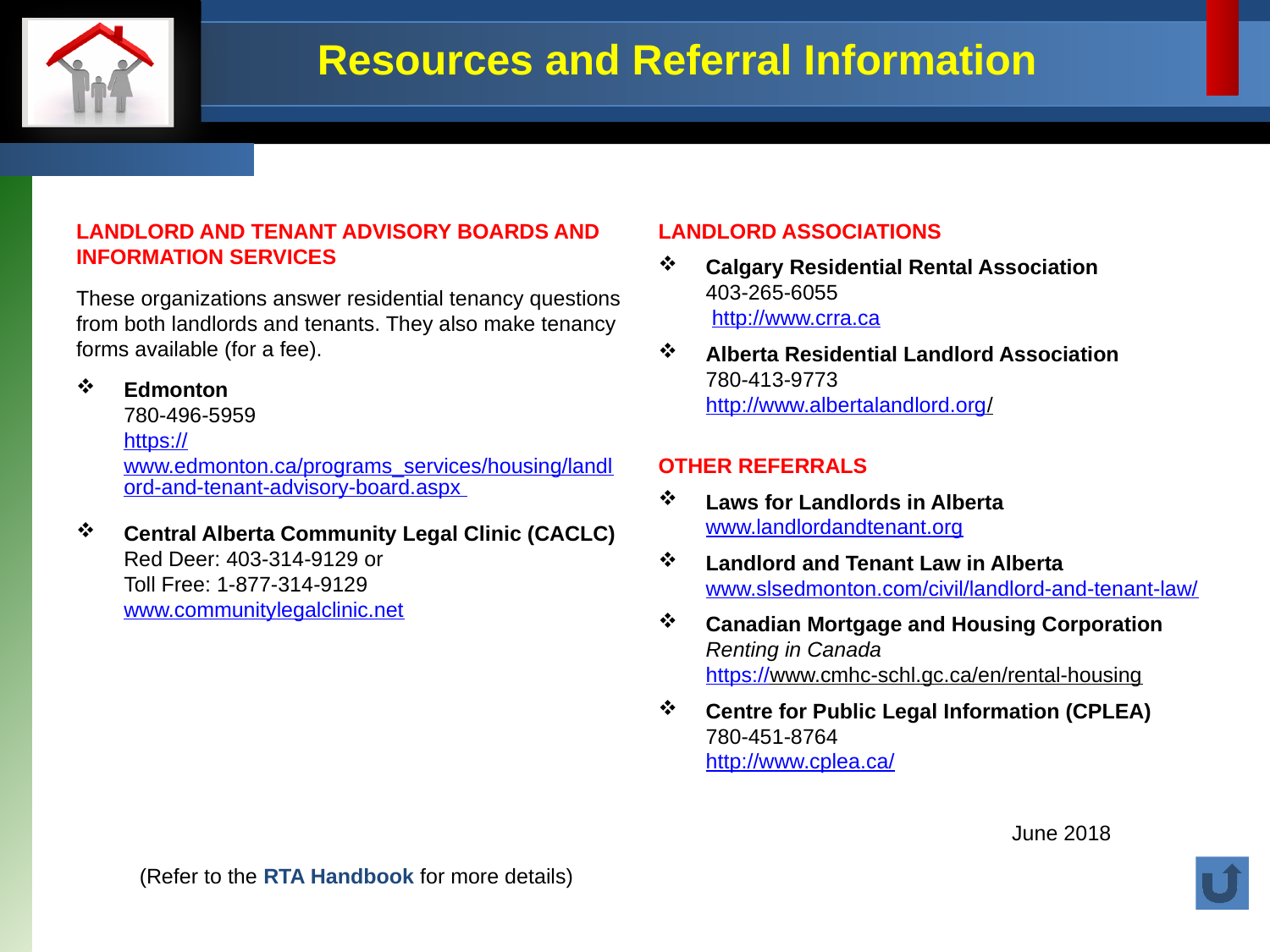

# Resources and Referral Information
LANDLORD AND TENANT ADVISORY BOARDS AND INFORMATION SERVICES
These organizations answer residential tenancy questions from both landlords and tenants. They also make tenancy forms available (for a fee).
Edmonton
780-496-5959
https://www.edmonton.ca/programs_services/housing/landlord-and-tenant-advisory-board.aspx
Central Alberta Community Legal Clinic (CACLC)
Red Deer: 403-314-9129 or
Toll Free: 1-877-314-9129
www.communitylegalclinic.net
LANDLORD ASSOCIATIONS
Calgary Residential Rental Association
403-265-6055
 http://www.crra.ca
Alberta Residential Landlord Association
780-413-9773
http://www.albertalandlord.org/
OTHER REFERRALS
Laws for Landlords in Alberta
www.landlordandtenant.org
Landlord and Tenant Law in Alberta
www.slsedmonton.com/civil/landlord-and-tenant-law/
Canadian Mortgage and Housing Corporation
Renting in Canada
https://www.cmhc-schl.gc.ca/en/rental-housing
Centre for Public Legal Information (CPLEA)
780-451-8764
http://www.cplea.ca/

                                            June 2018

(Refer to the RTA Handbook for more details)